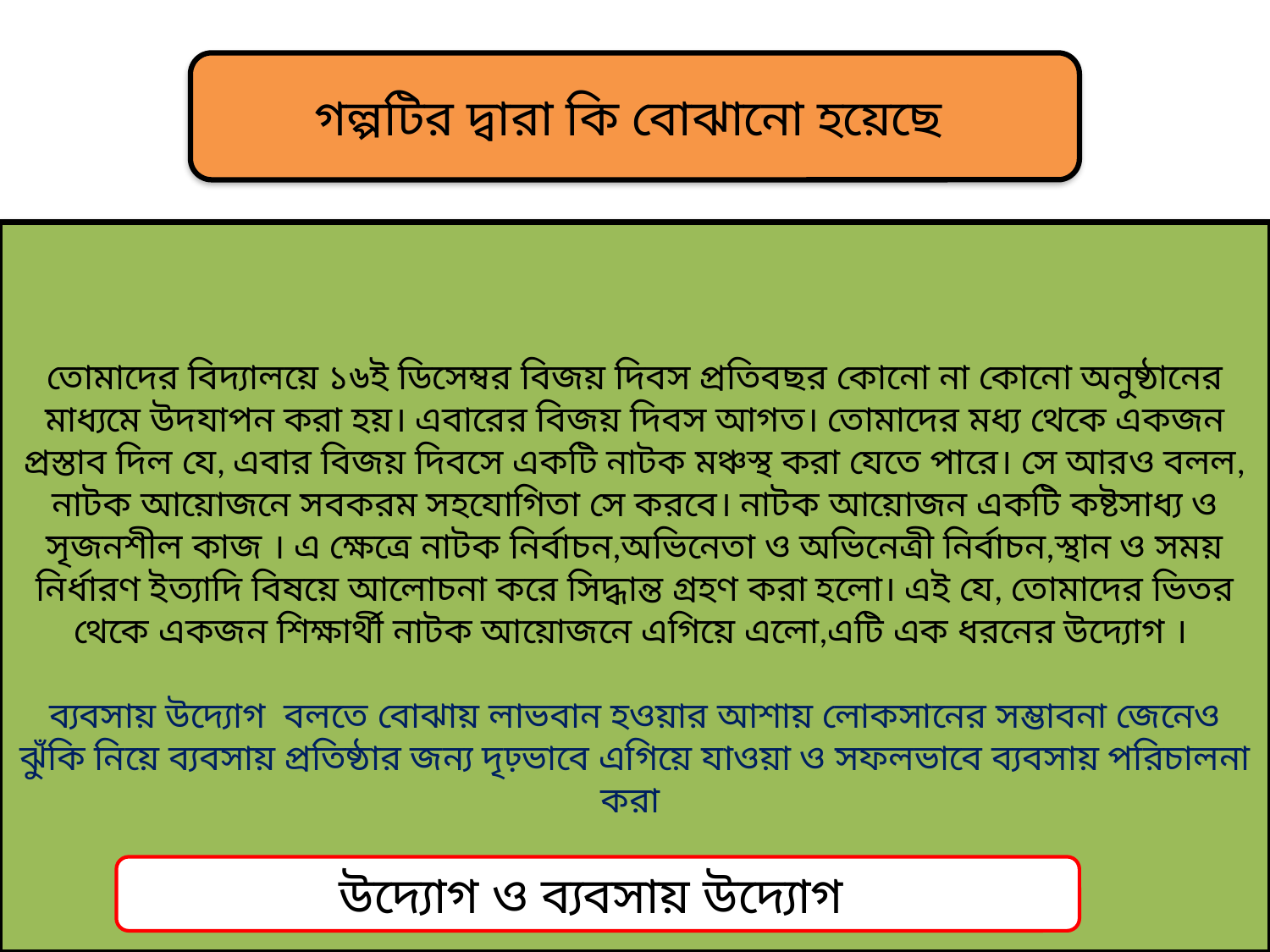

#
গল্পটির দ্বারা কি বোঝানো হয়েছে
তোমাদের বিদ্যালয়ে ১৬ই ডিসেম্বর বিজয় দিবস প্রতিবছর কোনো না কোনো অনুষ্ঠানের মাধ্যমে উদযাপন করা হয়। এবারের বিজয় দিবস আগত। তোমাদের মধ্য থেকে একজন প্রস্তাব দিল যে, এবার বিজয় দিবসে একটি নাটক মঞ্চস্থ করা যেতে পারে। সে আরও বলল, নাটক আয়োজনে সবকরম সহযোগিতা সে করবে। নাটক আয়োজন একটি কষ্টসাধ্য ও সৃজনশীল কাজ । এ ক্ষেত্রে নাটক নির্বাচন,অভিনেতা ও অভিনেত্রী নির্বাচন,স্থান ও সময় নির্ধারণ ইত্যাদি বিষয়ে আলোচনা করে সিদ্ধান্ত গ্রহণ করা হলো। এই যে, তোমাদের ভিতর থেকে একজন শিক্ষার্থী নাটক আয়োজনে এগিয়ে এলো,এটি এক ধরনের উদ্যোগ ।

ব্যবসায় উদ্যোগ  বলতে বোঝায় লাভবান হওয়ার আশায় লোকসানের সম্ভাবনা জেনেও ঝুঁকি নিয়ে ব্যবসায় প্রতিষ্ঠার জন্য দৃঢ়্ভাবে এগিয়ে যাওয়া ও সফলভাবে ব্যবসায় পরিচালনা করা

উদ্যোগ ও ব্যবসায় উদ্যোগ